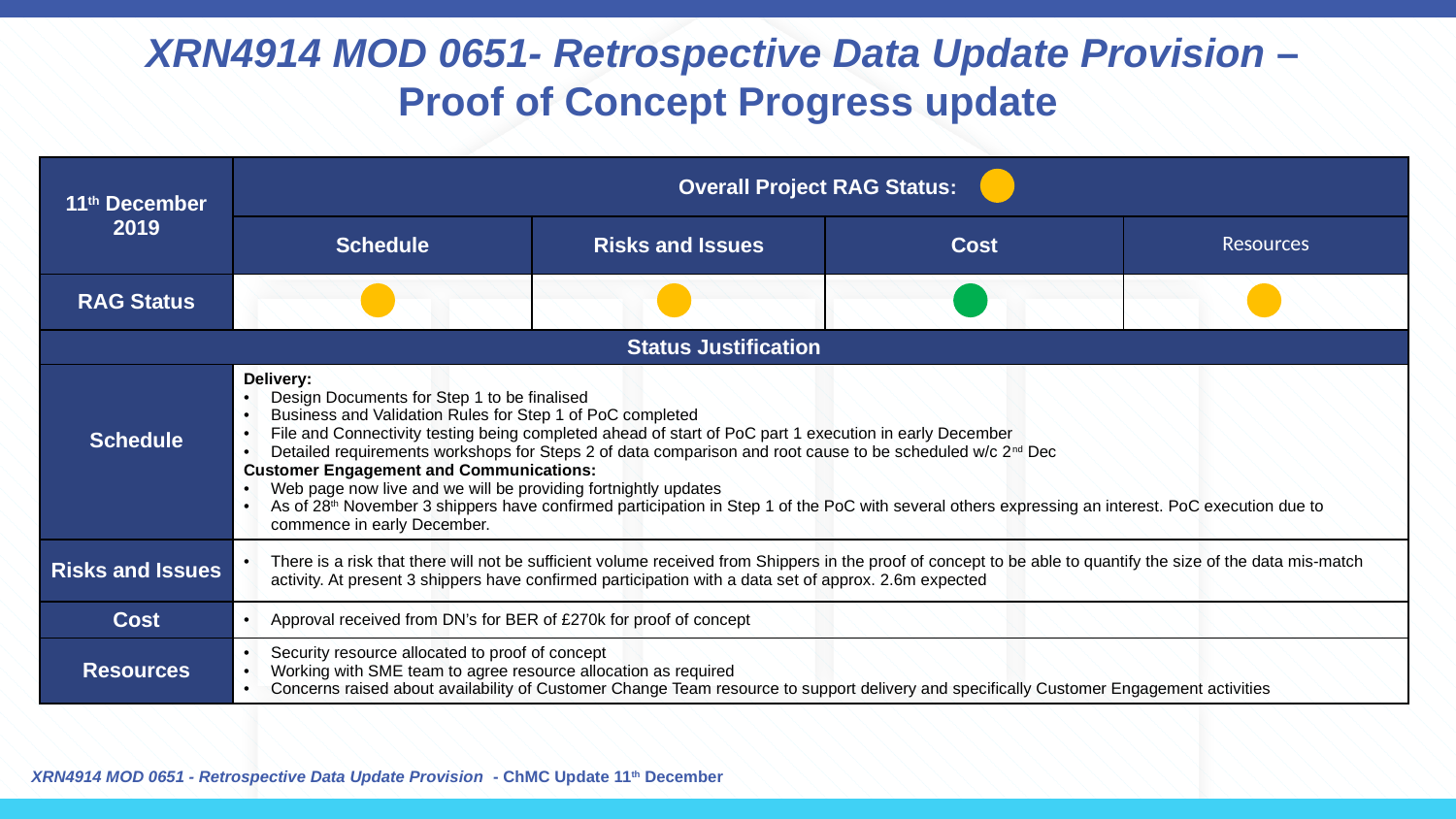

# XRN4914 MOD 0651- Retrospective Data Update Provision – Proof of Concept Progress update
| 11th December 2019 | Overall Project RAG Status: |  |  |  |
| --- | --- | --- | --- | --- |
|  | Schedule | Risks and Issues | Cost | Resources |
| RAG Status |  |  |  |  |
| Status Justification |  |  |  |  |
| Schedule | Delivery: Design Documents for Step 1 to be finalised Business and Validation Rules for Step 1 of PoC completed File and Connectivity testing being completed ahead of start of PoC part 1 execution in early December Detailed requirements workshops for Steps 2 of data comparison and root cause to be scheduled w/c 2nd Dec Customer Engagement and Communications: Web page now live and we will be providing fortnightly updates As of 28th November 3 shippers have confirmed participation in Step 1 of the PoC with several others expressing an interest. PoC execution due to commence in early December. |  |  |  |
| Risks and Issues | There is a risk that there will not be sufficient volume received from Shippers in the proof of concept to be able to quantify the size of the data mis-match activity. At present 3 shippers have confirmed participation with a data set of approx. 2.6m expected |  |  |  |
| Cost | Approval received from DN’s for BER of £270k for proof of concept |  |  |  |
| Resources | Security resource allocated to proof of concept Working with SME team to agree resource allocation as required Concerns raised about availability of Customer Change Team resource to support delivery and specifically Customer Engagement activities |  |  |  |

XRN4914 MOD 0651 - Retrospective Data Update Provision  - ChMC Update 11th December